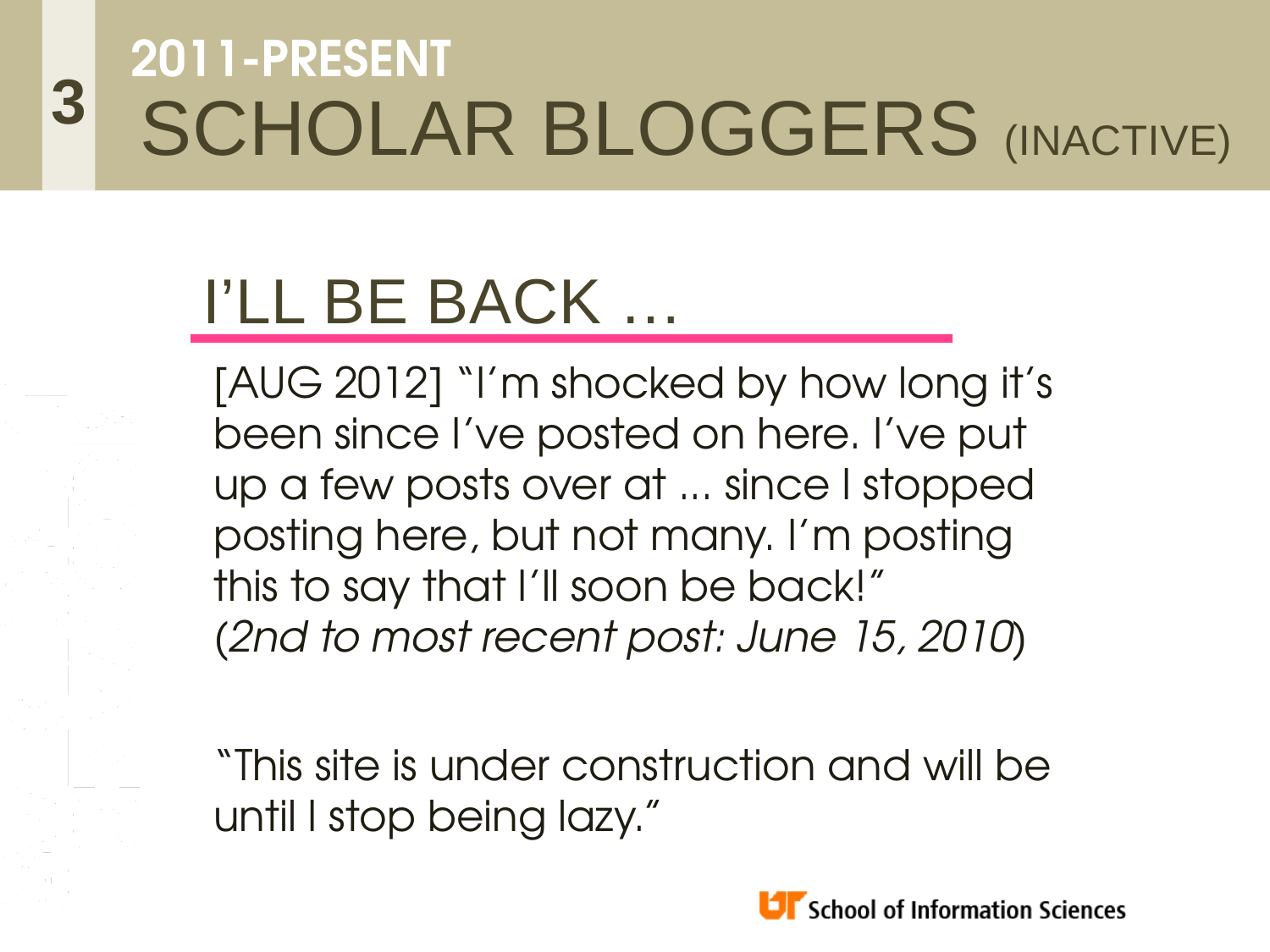

2011-PRESENT
3
SCHOLAR BLOGGERS (INACTIVE)
I’LL BE BACK …
[AUG 2012] “I’m shocked by how long it’s been since I’ve posted on here. I’ve put up a few posts over at ... since I stopped posting here, but not many. I’m posting this to say that I’ll soon be back!”
(2nd to most recent post: June 15, 2010)

“This site is under construction and will be until I stop being lazy.”